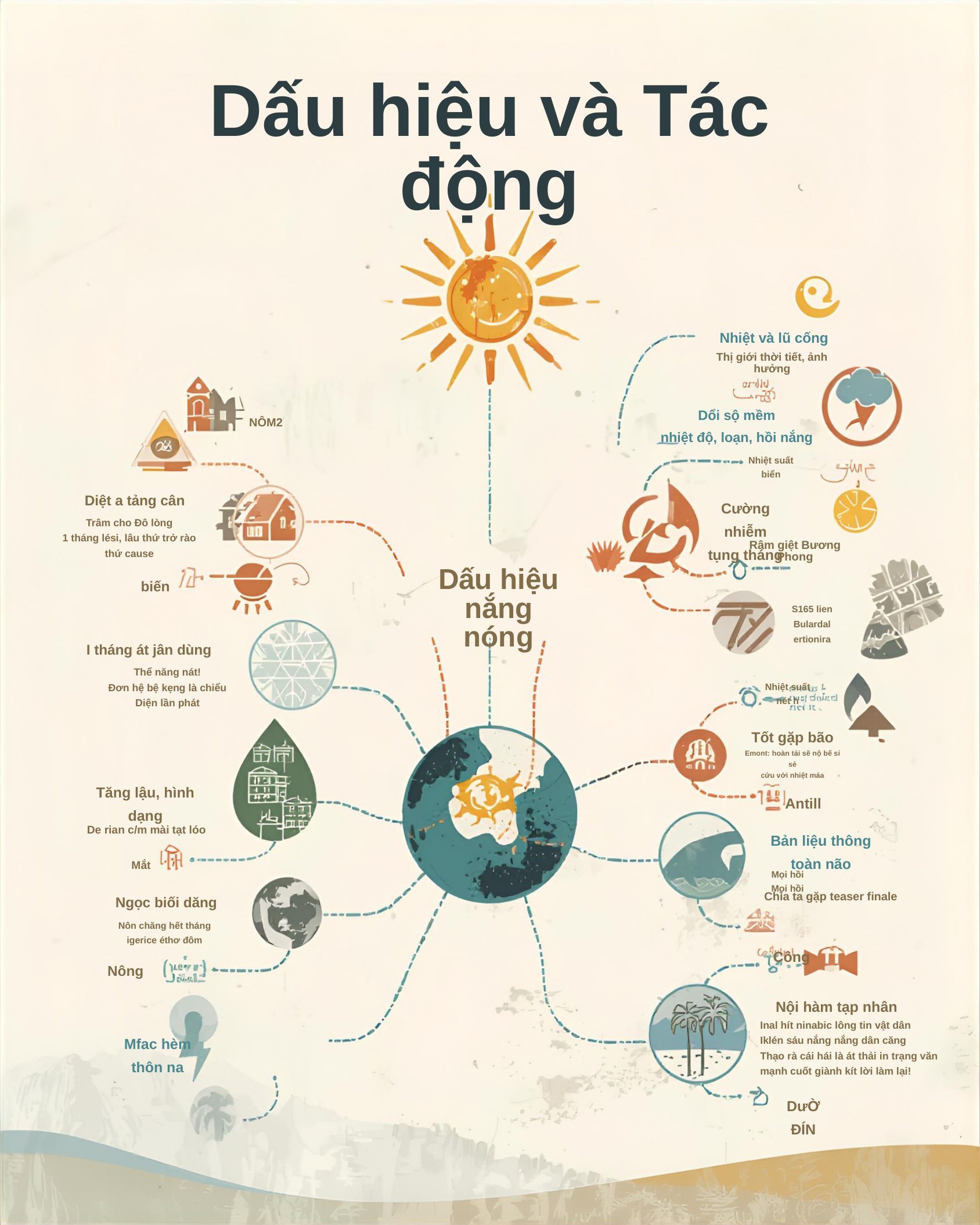

Dấu hiệu và Tác động
Nhiệt và lũ cống
Thị giới thời tiết, ảnh hưởng
Dổi sộ mềm
nhiệt độ, loạn, hồi nắng
NÔM2
Nhiệt suất
biển
Cường nhiễm
tụng tháng
Diệt a tảng cân
Trâm cho Đô lòng
1 tháng lési, lâu thứ trở rào
thứ cause
Râm giệt Bương Phong
Dấu hiệu
nắng nóng
biến
S165 lien
Bulardal
ertionira
I tháng át jân dùng
Thể năng nát!
Đơn hệ bệ kẹng là chiểu
Diện lần phát
Nhiệt suất
nét h
Tốt gặp bão
Emont: hoàn tải sẽ nộ bế si sẻ
cứu với nhiệt máa
Tăng lậu, hình dạng
Antill
De rian c/m mài tạt lóo
Bản liệu thông
toàn não
Mắt
Mọi hồi
Mọi hồi
Chìa ta gặp teaser finale
Ngọc biối dăng
Nôn chăng hết tháng
igerice éthơ đôm
Công
Nông
Nội hàm tạp nhân
Inal hít ninabic lông tin vật dân
Iklén sáu nắng nắng dân căng
Thạo rà cái hái là át thải in trạng văn
mạnh cuốt giành kít lời làm lại!
Mfac hèm
thôn na
DưỜ ĐÍN